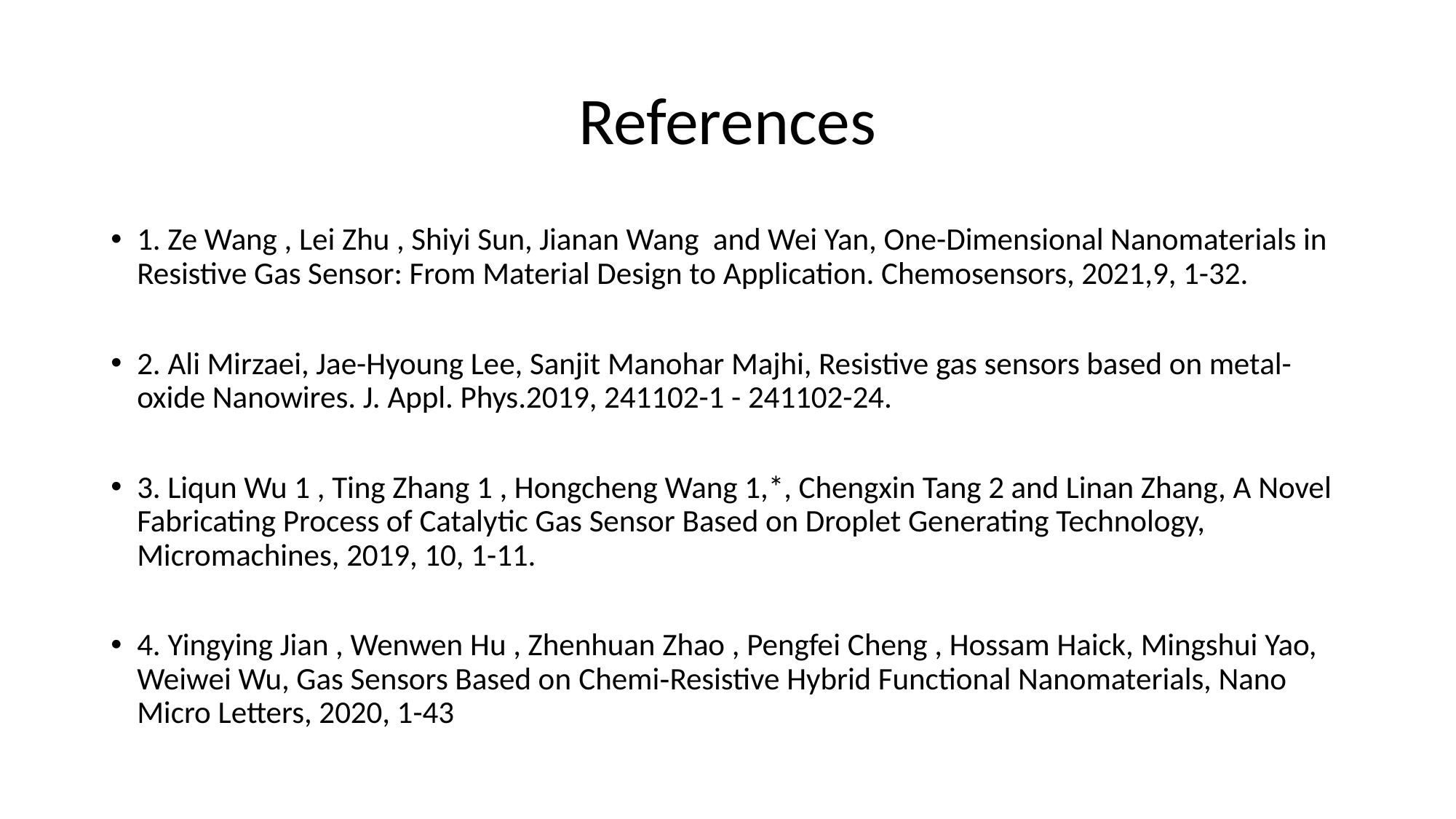

# References
1. Ze Wang , Lei Zhu , Shiyi Sun, Jianan Wang  and Wei Yan, One-Dimensional Nanomaterials in Resistive Gas Sensor: From Material Design to Application. Chemosensors, 2021,9, 1-32.

2. Ali Mirzaei, Jae-Hyoung Lee, Sanjit Manohar Majhi, Resistive gas sensors based on metal-oxide Nanowires. J. Appl. Phys.2019, 241102-1 - 241102-24.

3. Liqun Wu 1 , Ting Zhang 1 , Hongcheng Wang 1,*, Chengxin Tang 2 and Linan Zhang, A Novel Fabricating Process of Catalytic Gas Sensor Based on Droplet Generating Technology, Micromachines, 2019, 10, 1-11.

4. Yingying Jian , Wenwen Hu , Zhenhuan Zhao , Pengfei Cheng , Hossam Haick, Mingshui Yao, Weiwei Wu, Gas Sensors Based on Chemi‑Resistive Hybrid Functional Nanomaterials, Nano Micro Letters, 2020, 1-43